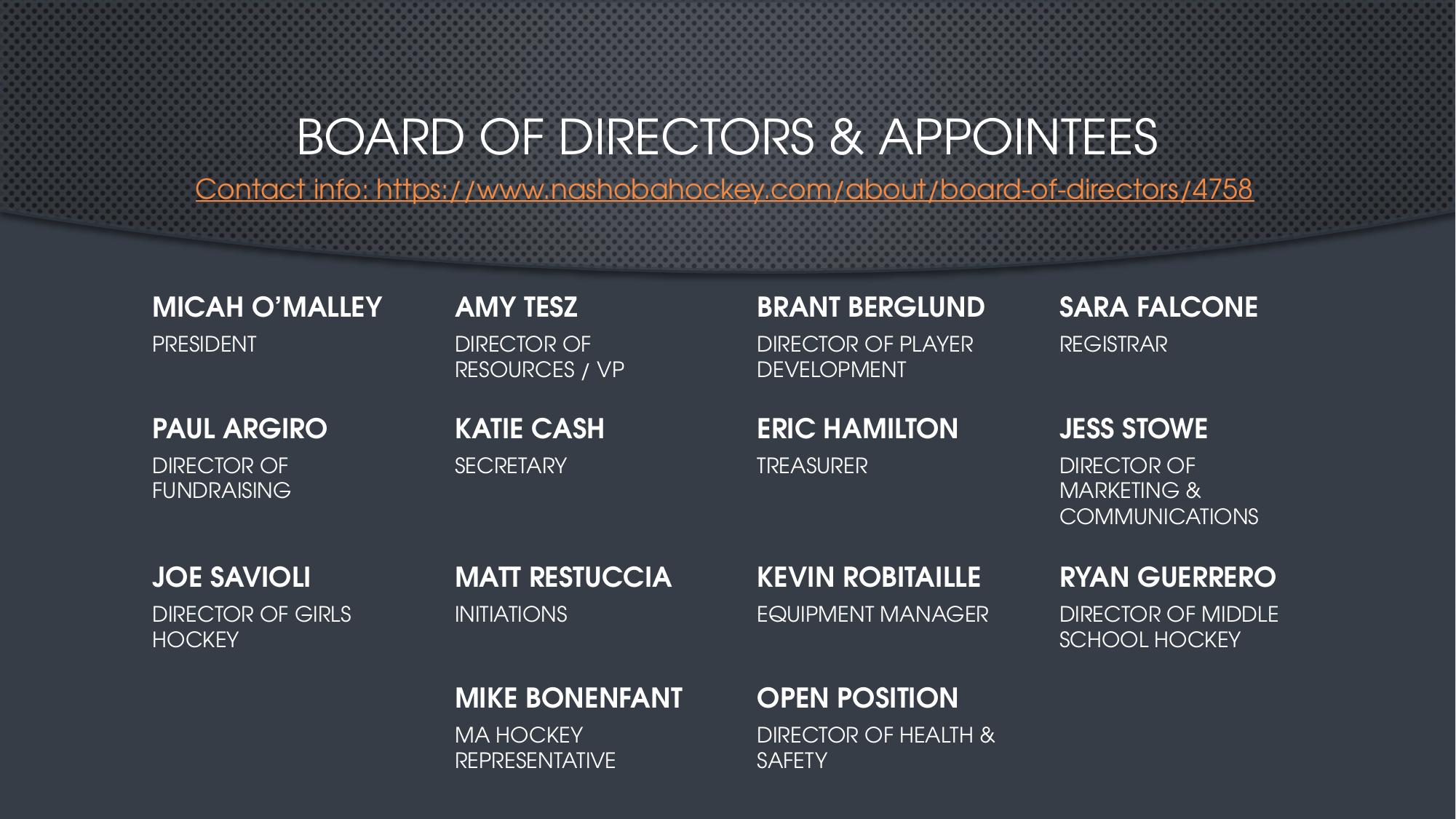

# Board of directors & appointees
Contact info: https://www.nashobahockey.com/about/board-of-directors/4758
MICAH O’MALLEY
PRESIDENT
AMY TESZ
DIRECTOR OF RESOURCES / VP
BRANT BERGLUND
DIRECTOR OF PLAYER DEVELOPMENT
SARA FALCONE
REGISTRAR

PAUL ARGIRO
DIRECTOR OF FUNDRAISING
KATIE CASH
SECRETARY
ERIC HAMILTON
TREASURER
JESS STOWE
DIRECTOR OF MARKETING & COMMUNICATIONS
JOE SAVIOLI
DIRECTOR OF GIRLS HOCKEY
MATT RESTUCCIA
INITIATIONS
KEVIN ROBITAILLE
EQUIPMENT MANAGER
RYAN GUERRERO
DIRECTOR OF MIDDLE SCHOOL HOCKEY

MIKE BONENFANT
MA HOCKEY REPRESENTATIVE
OPEN POSITION
DIRECTOR OF HEALTH & SAFETY